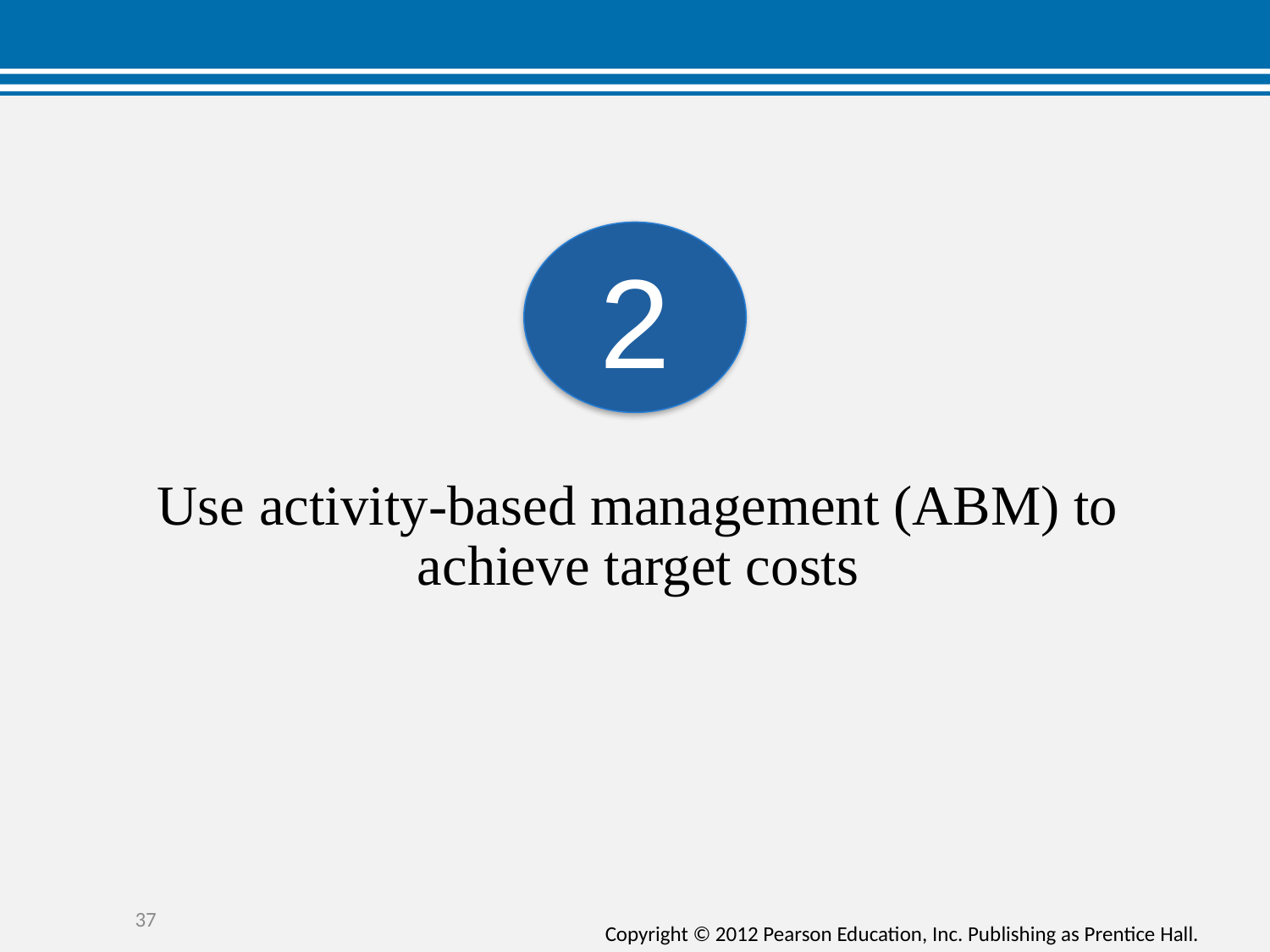

2
Use activity-based management (ABM) to achieve target costs
37